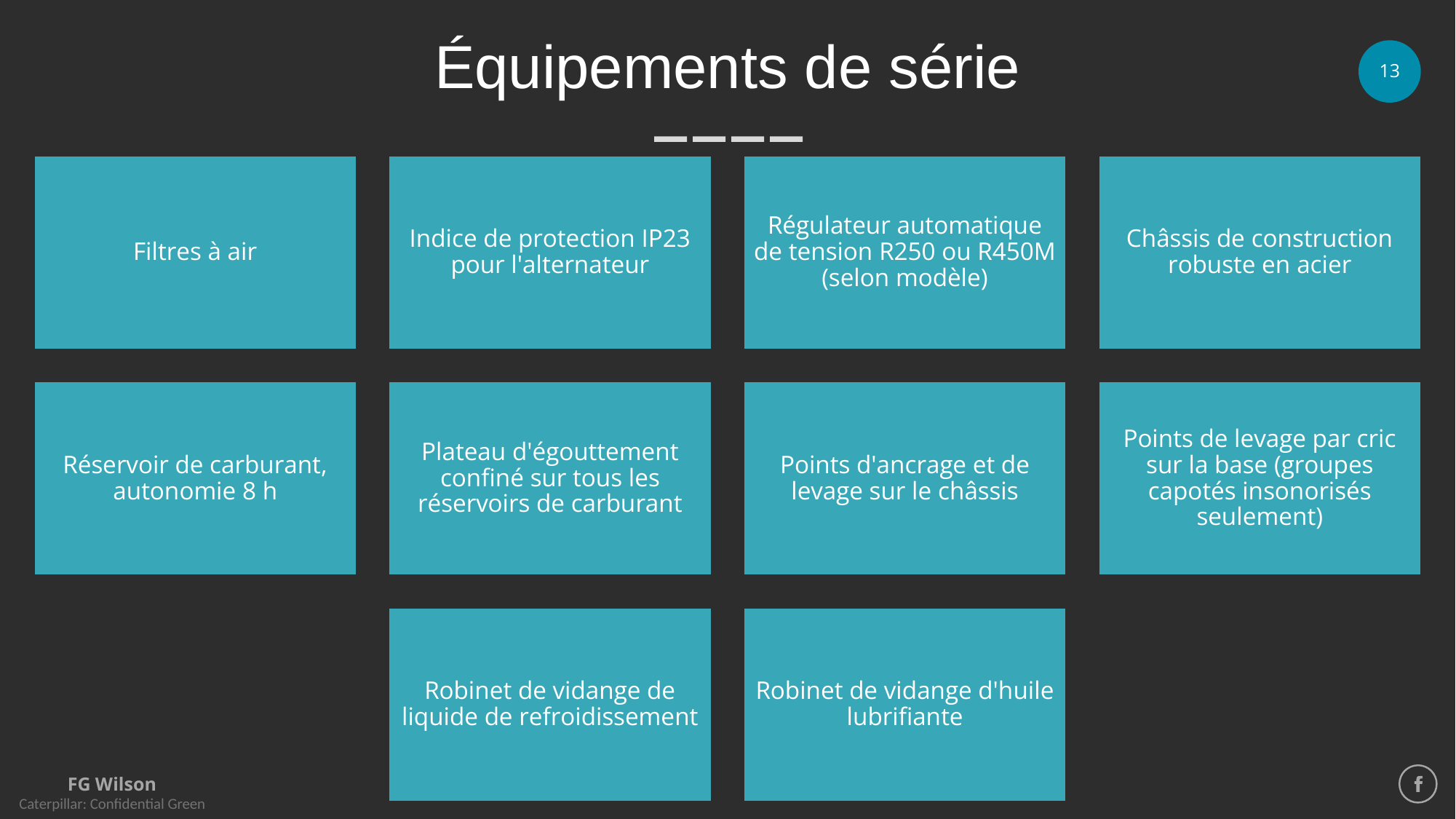

Équipements de série
Filtres à air
Indice de protection IP23 pour l'alternateur
Régulateur automatique de tension R250 ou R450M (selon modèle)
Châssis de construction robuste en acier
Réservoir de carburant, autonomie 8 h
Plateau d'égouttement confiné sur tous les réservoirs de carburant
Points d'ancrage et de levage sur le châssis
Points de levage par cric sur la base (groupes capotés insonorisés seulement)
Robinet de vidange de liquide de refroidissement
Robinet de vidange d'huile lubrifiante